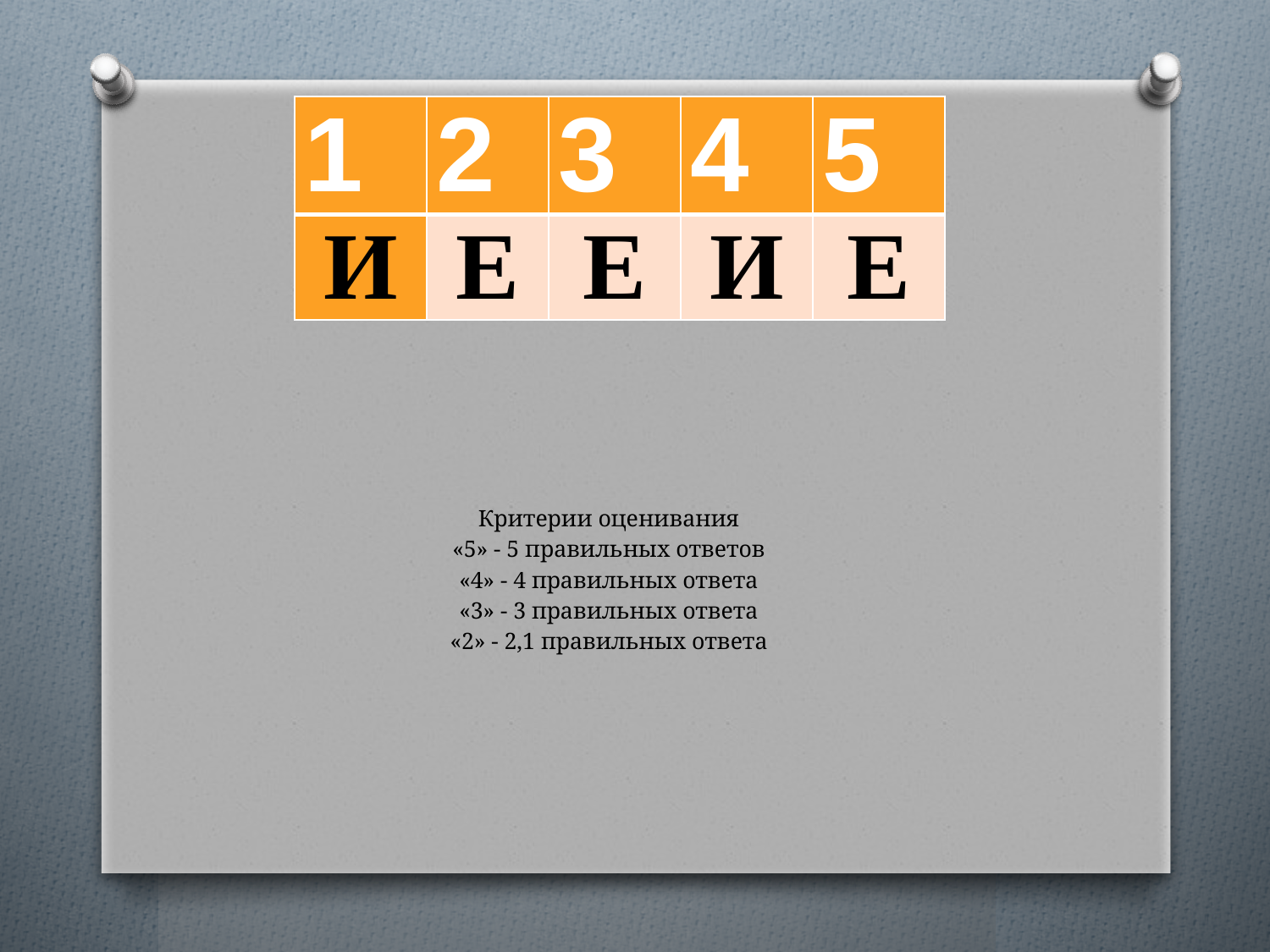

| 1 | 2 | 3 | 4 | 5 |
| --- | --- | --- | --- | --- |
| И | Е | Е | И | Е |
# Критерии оценивания «5» - 5 правильных ответов «4» - 4 правильных ответа «3» - 3 правильных ответа «2» - 2,1 правильных ответа